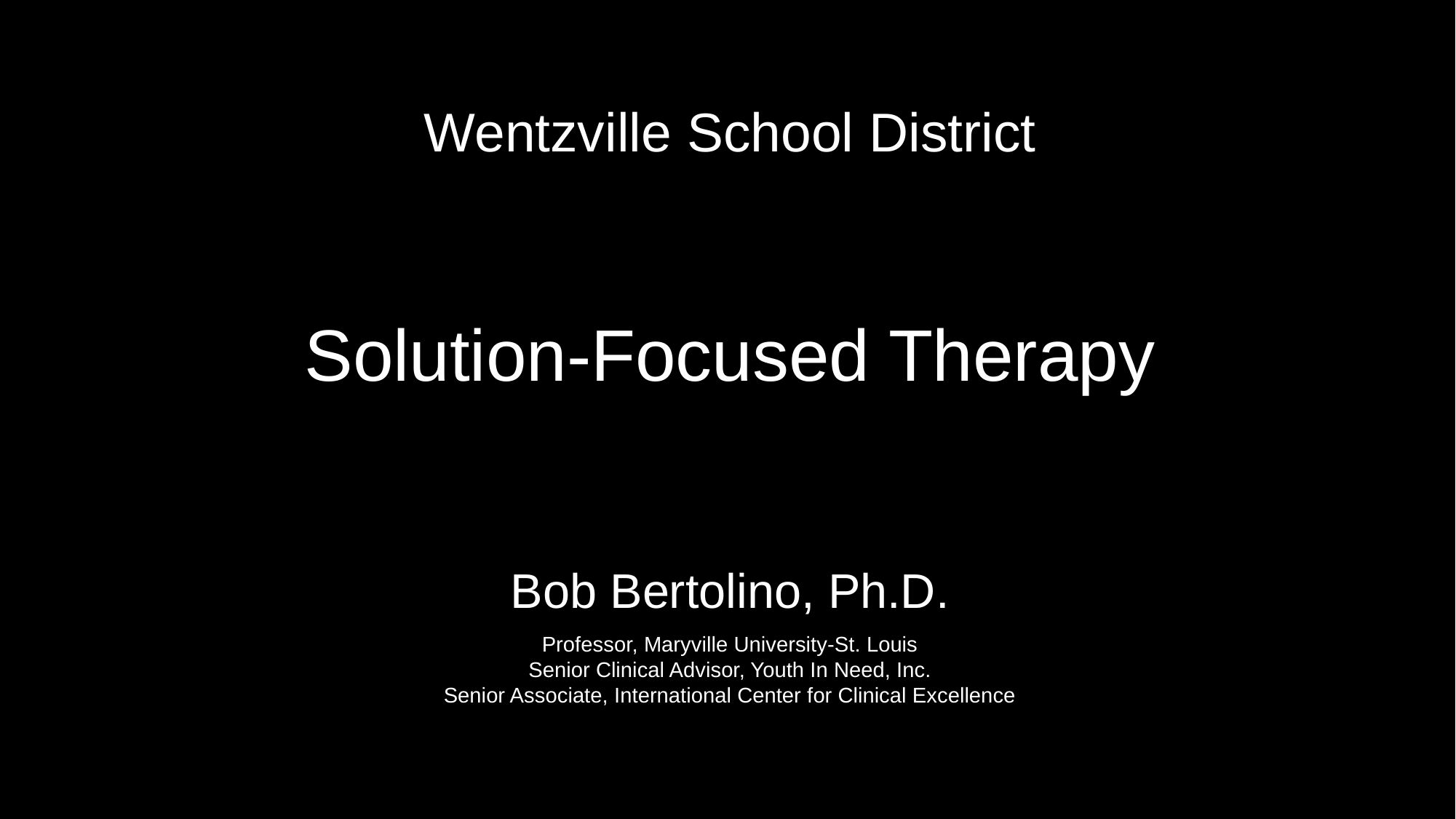

Wentzville School District

Solution-Focused Therapy

Bob Bertolino, Ph.D.
Professor, Maryville University-St. Louis
Senior Clinical Advisor, Youth In Need, Inc.
Senior Associate, International Center for Clinical Excellence